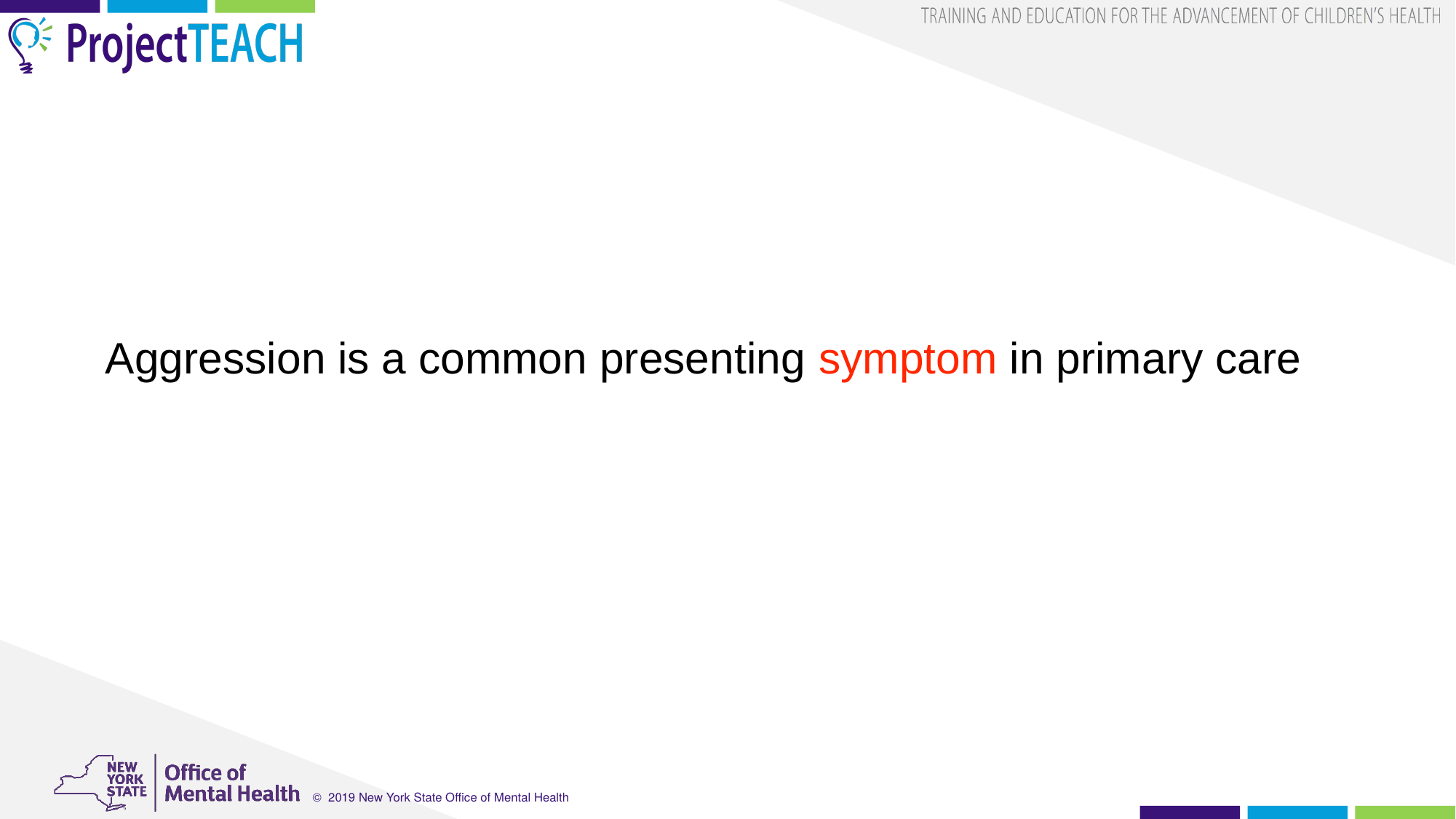

# Aggression is a common presenting symptom in primary care